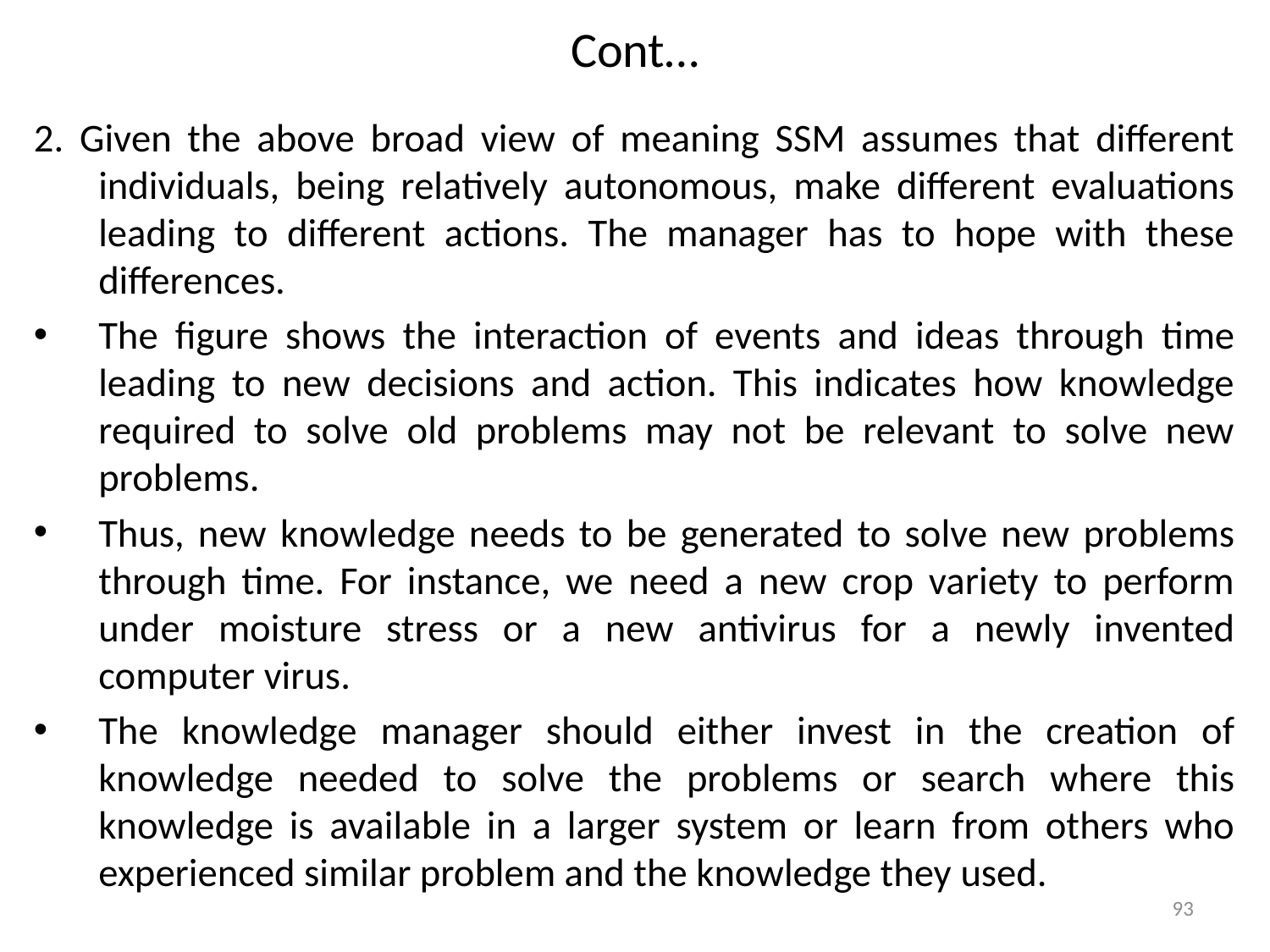

# Cont…
2. Given the above broad view of meaning SSM assumes that different individuals, being relatively autonomous, make different evaluations leading to different actions. The manager has to hope with these differences.
The figure shows the interaction of events and ideas through time leading to new decisions and action. This indicates how knowledge required to solve old problems may not be relevant to solve new problems.
Thus, new knowledge needs to be generated to solve new problems through time. For instance, we need a new crop variety to perform under moisture stress or a new antivirus for a newly invented computer virus.
The knowledge manager should either invest in the creation of knowledge needed to solve the problems or search where this knowledge is available in a larger system or learn from others who experienced similar problem and the knowledge they used.
93